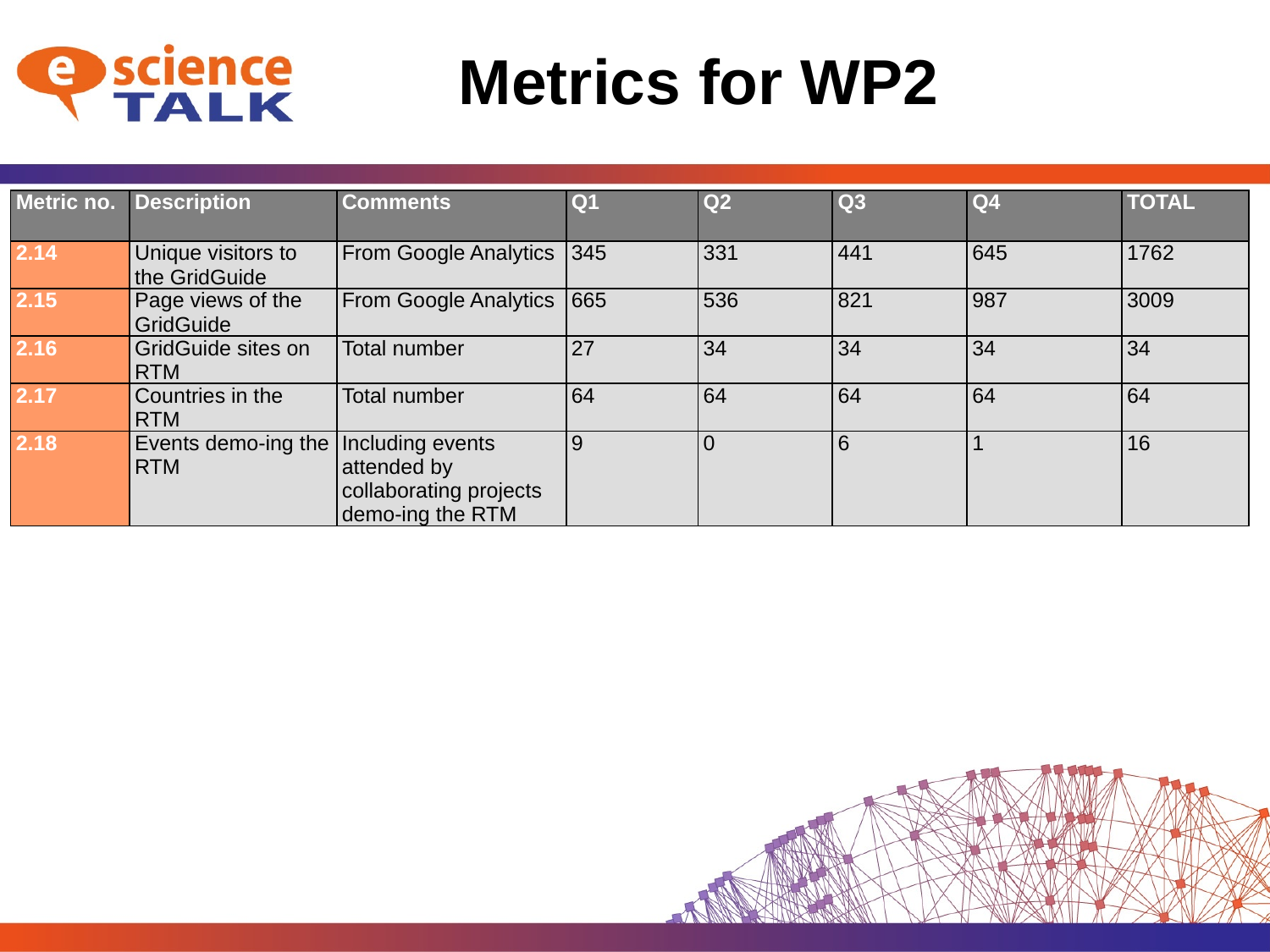

# Metrics for WP2
| Metric no. | Description | Comments | Q1 | Q2 | Q3 | Q4 | TOTAL |
| --- | --- | --- | --- | --- | --- | --- | --- |
| 2.14 | Unique visitors to the GridGuide | From Google Analytics | 345 | 331 | 441 | 645 | 1762 |
| 2.15 | Page views of the GridGuide | From Google Analytics | 665 | 536 | 821 | 987 | 3009 |
| 2.16 | GridGuide sites on RTM | Total number | 27 | 34 | 34 | 34 | 34 |
| 2.17 | Countries in the RTM | Total number | 64 | 64 | 64 | 64 | 64 |
| 2.18 | Events demo-ing the RTM | Including events attended by collaborating projects demo-ing the RTM | 9 | 0 | 6 | 1 | 16 |